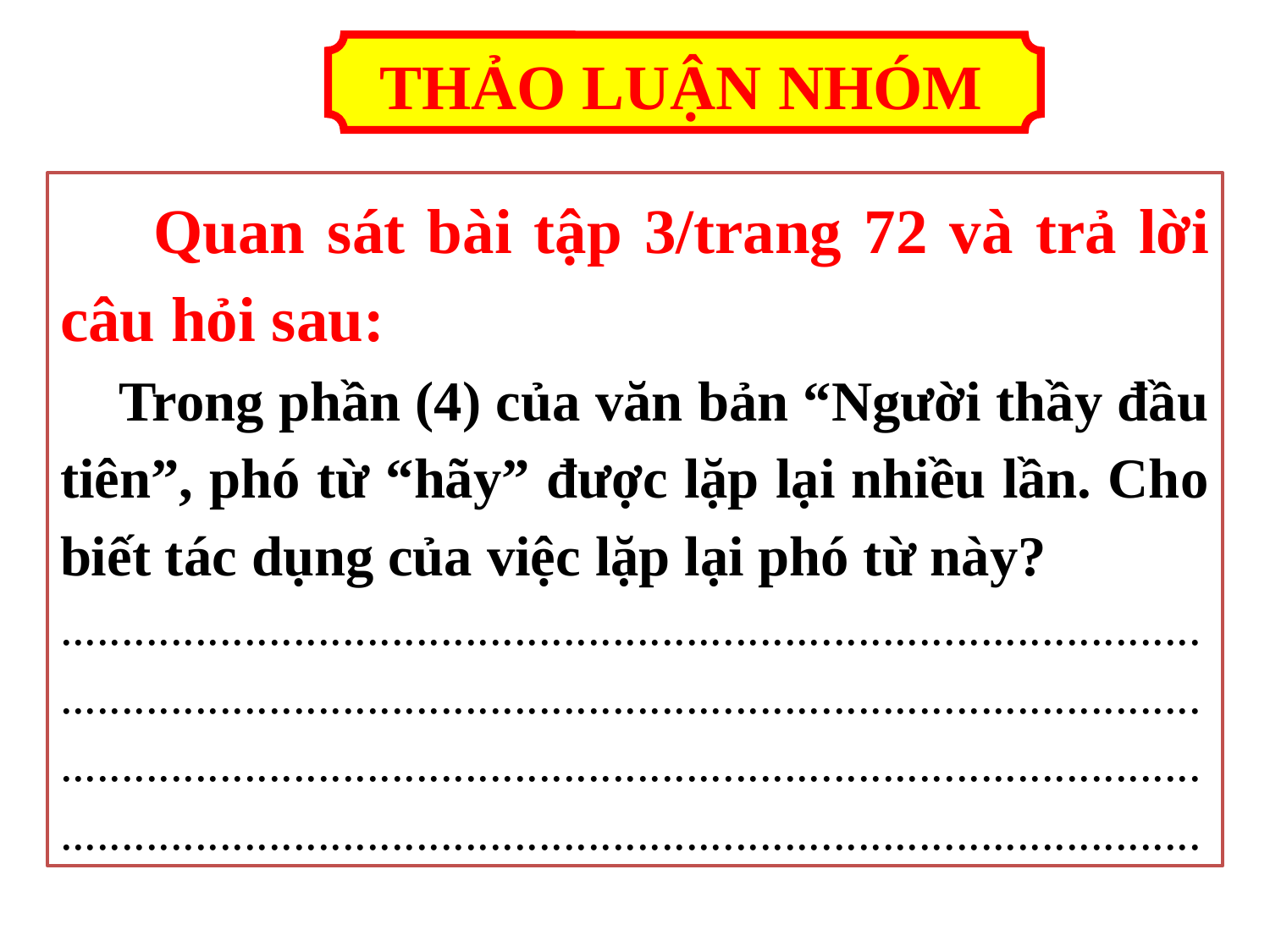

THẢO LUẬN NHÓM
     Quan sát bài tập 3/trang 72 và trả lời câu hỏi sau:
    Trong phần (4) của văn bản “Người thầy đầu tiên”, phó từ “hãy” được lặp lại nhiều lần. Cho biết tác dụng của việc lặp lại phó từ này?
....................................................................................................................................................................................................................................................................................................................................................................................